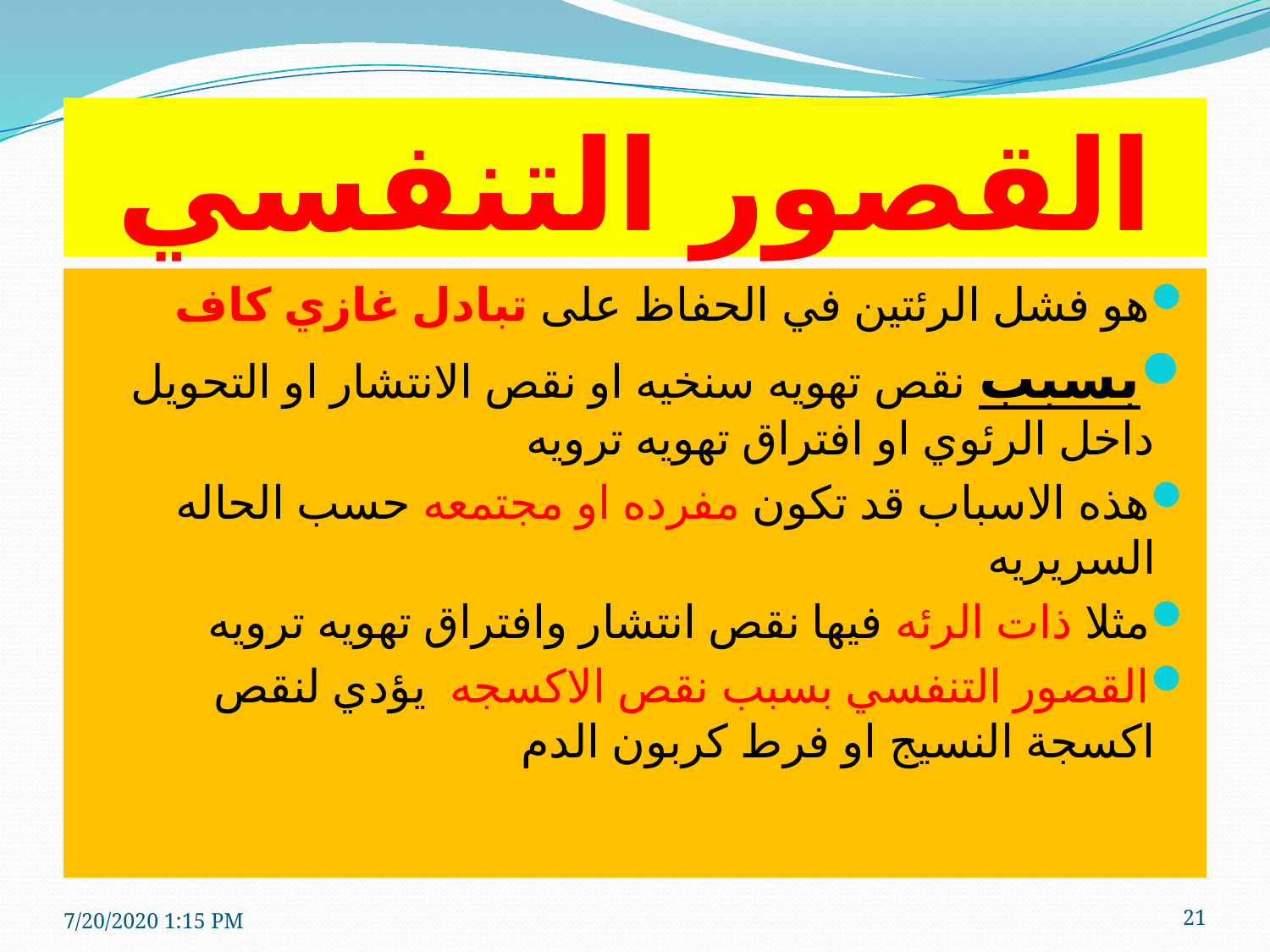

# القصور التنفسي
هو فشل الرئتين في الحفاظ على تبادل غازي كاف
بسبب نقص تهويه سنخيه او نقص الانتشار او التحويل داخل الرئوي او افتراق تهويه ترويه
هذه الاسباب قد تكون مفرده او مجتمعه حسب الحاله السريريه
مثلا ذات الرئه فيها نقص انتشار وافتراق تهويه ترويه
القصور التنفسي بسبب نقص الاكسجه  يؤدي لنقص اكسجة النسيج او فرط كربون الدم
7/20/2020 1:15 PM
21